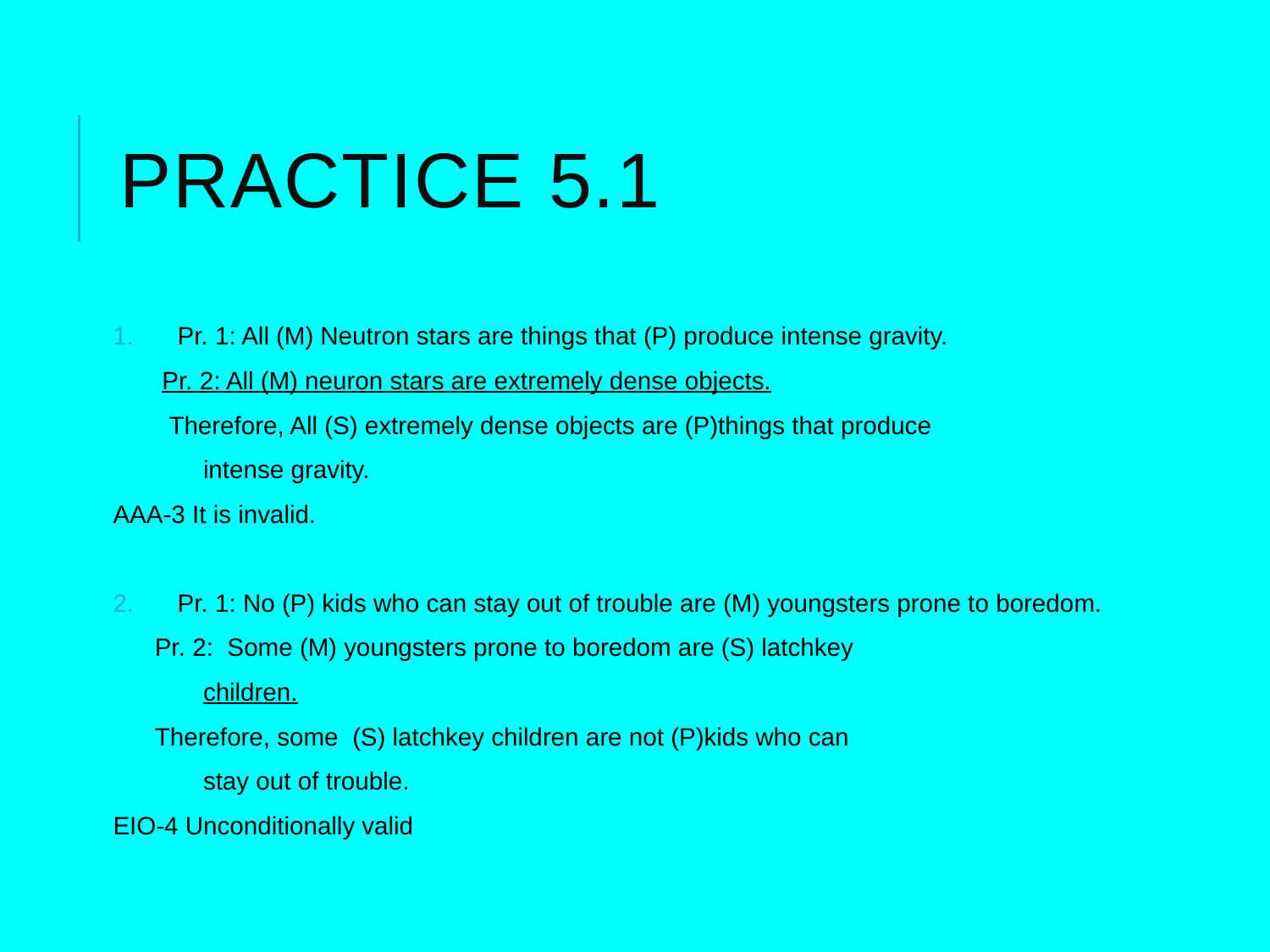

# Practice 5.1
Pr. 1: All (M) Neutron stars are things that (P) produce intense gravity.
       Pr. 2: All (M) neuron stars are extremely dense objects.
        Therefore, All (S) extremely dense objects are (P)things that produce
	intense gravity.
AAA-3 It is invalid.

Pr. 1: No (P) kids who can stay out of trouble are (M) youngsters prone to boredom.
      Pr. 2:  Some (M) youngsters prone to boredom are (S) latchkey
	children.
      Therefore, some  (S) latchkey children are not (P)kids who can
	stay out of trouble.
EIO-4 Unconditionally valid